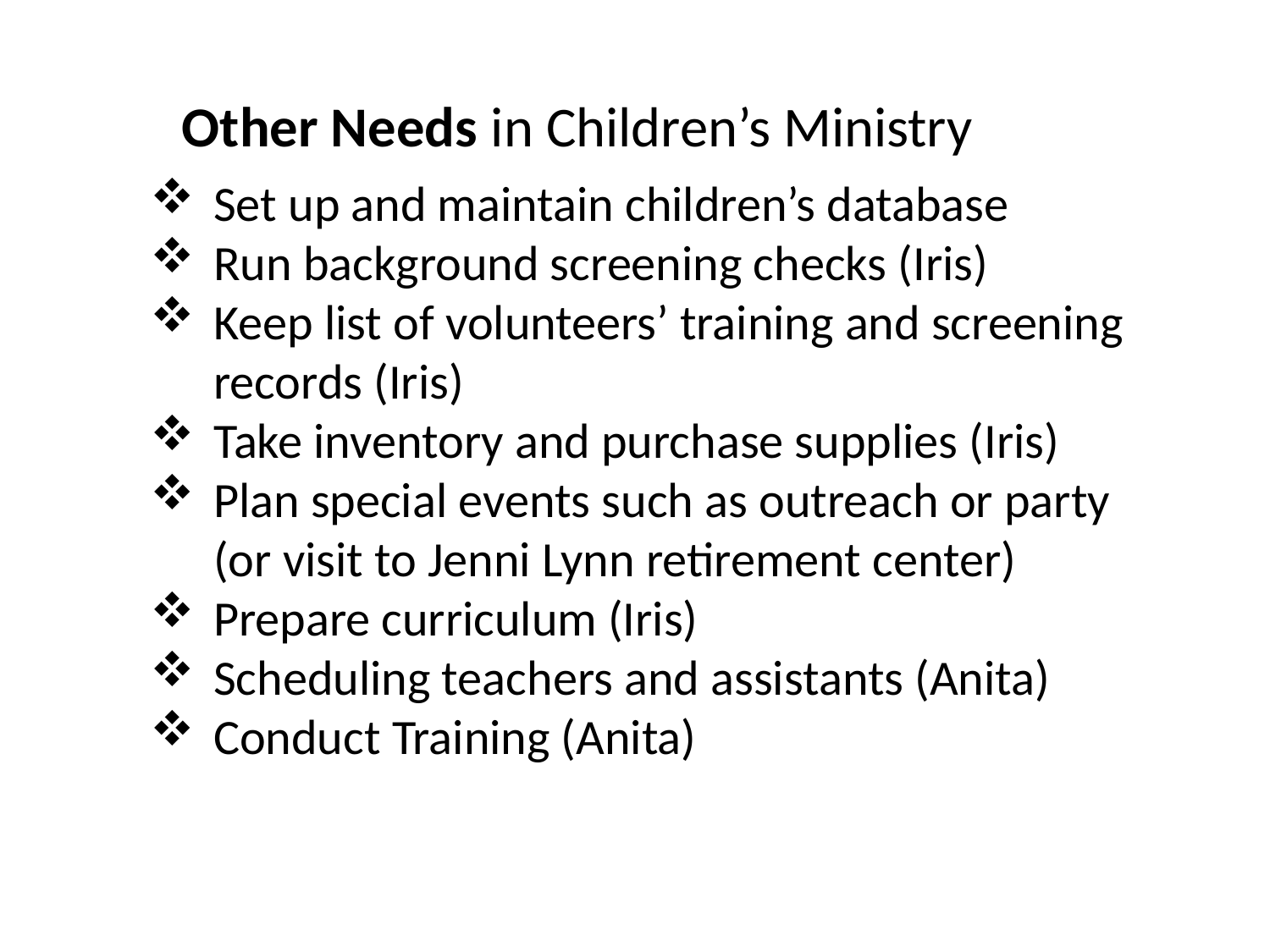

Other Needs in Children’s Ministry
Set up and maintain children’s database
Run background screening checks (Iris)
Keep list of volunteers’ training and screening records (Iris)
Take inventory and purchase supplies (Iris)
Plan special events such as outreach or party (or visit to Jenni Lynn retirement center)
Prepare curriculum (Iris)
Scheduling teachers and assistants (Anita)
Conduct Training (Anita)